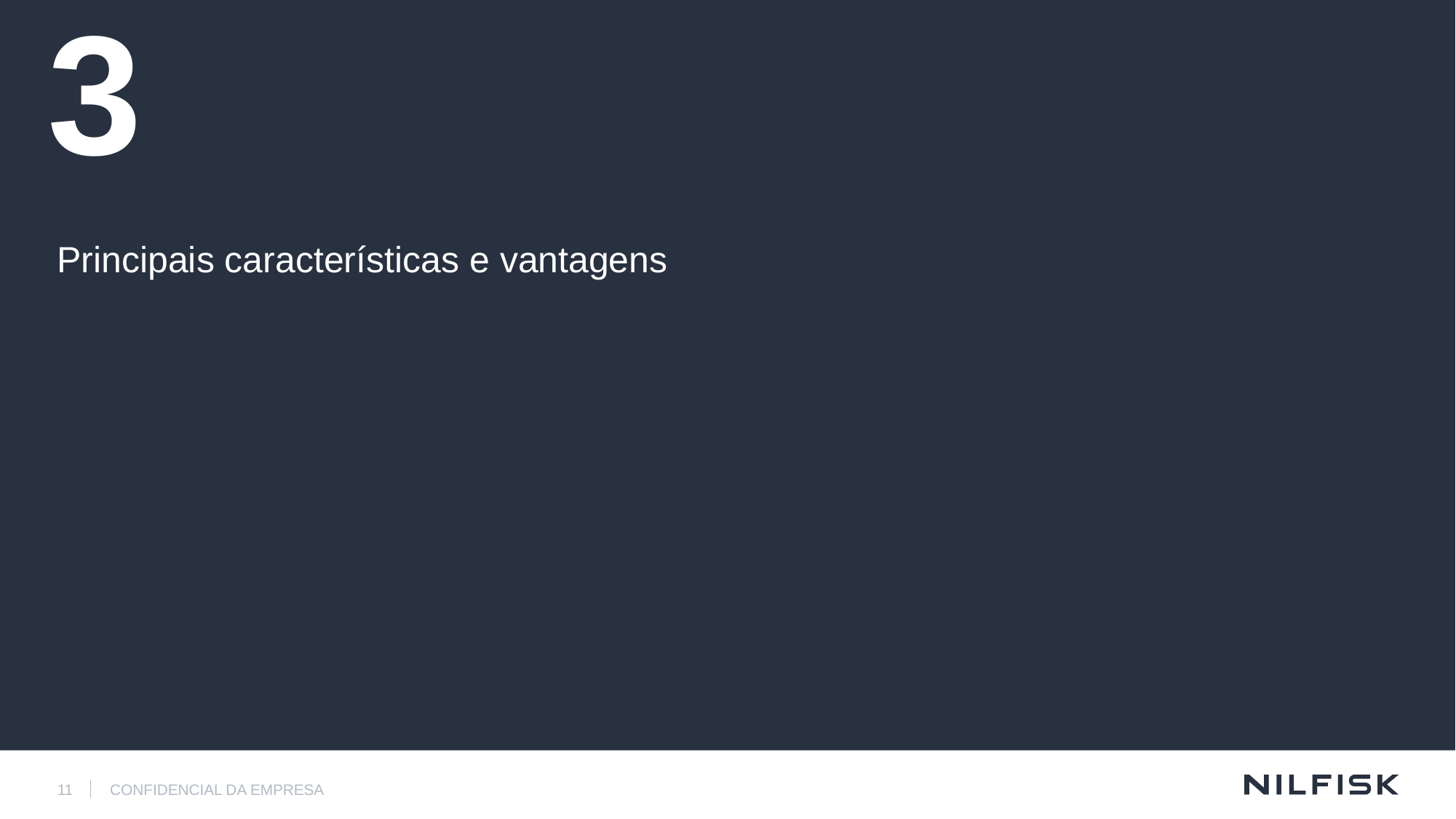

# 3
Principais características e vantagens
11
CONFIDENCIAL DA EMPRESA